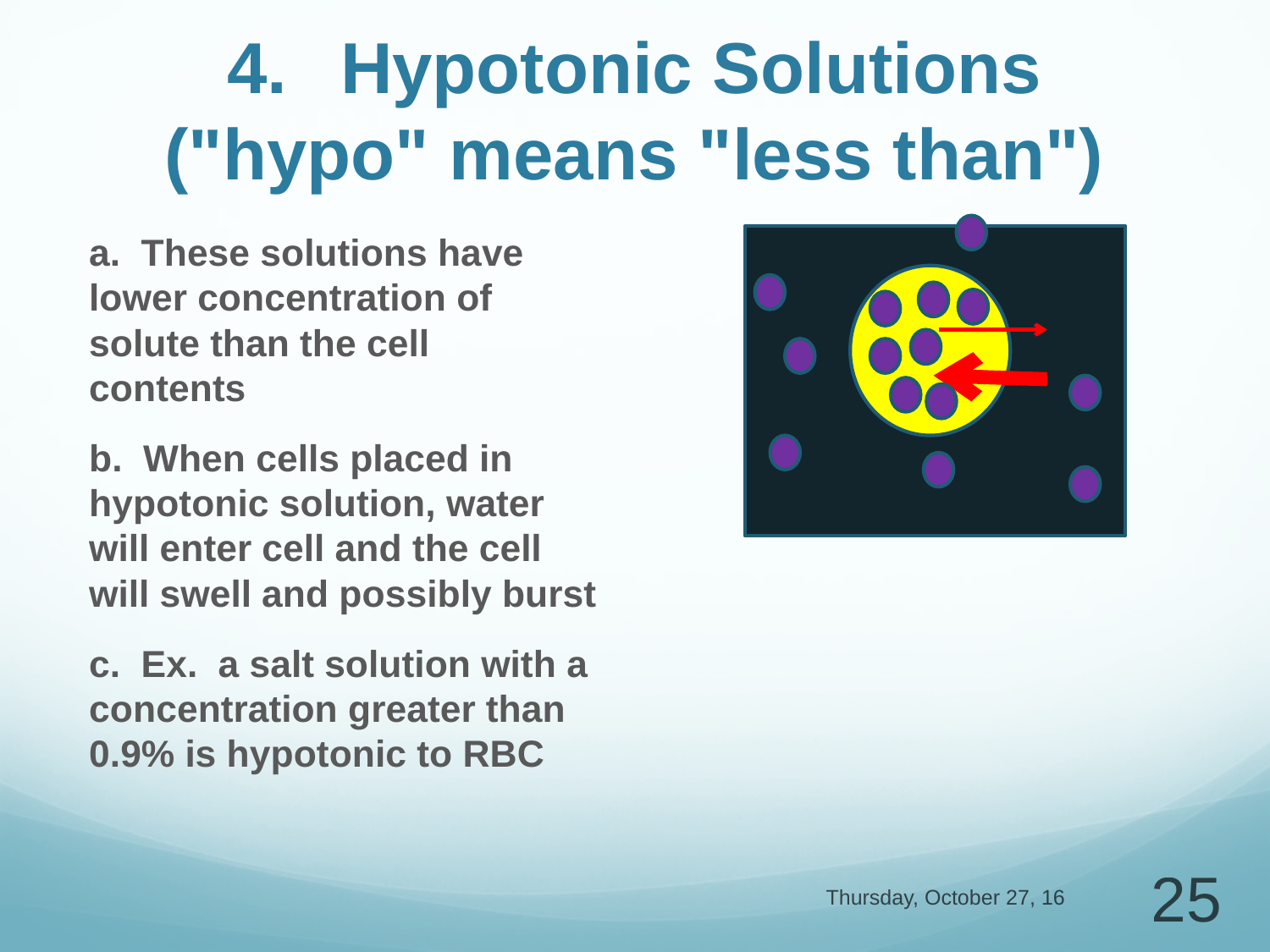

# 4.	Hypotonic Solutions ("hypo" means "less than")

a.  These solutions have lower concentration of solute than the cell contents
b.  When cells placed in hypotonic solution, water will enter cell and the cell will swell and possibly burst
c.  Ex.  a salt solution with a concentration greater than 0.9% is hypotonic to RBC

Thursday, October 27, 16
25